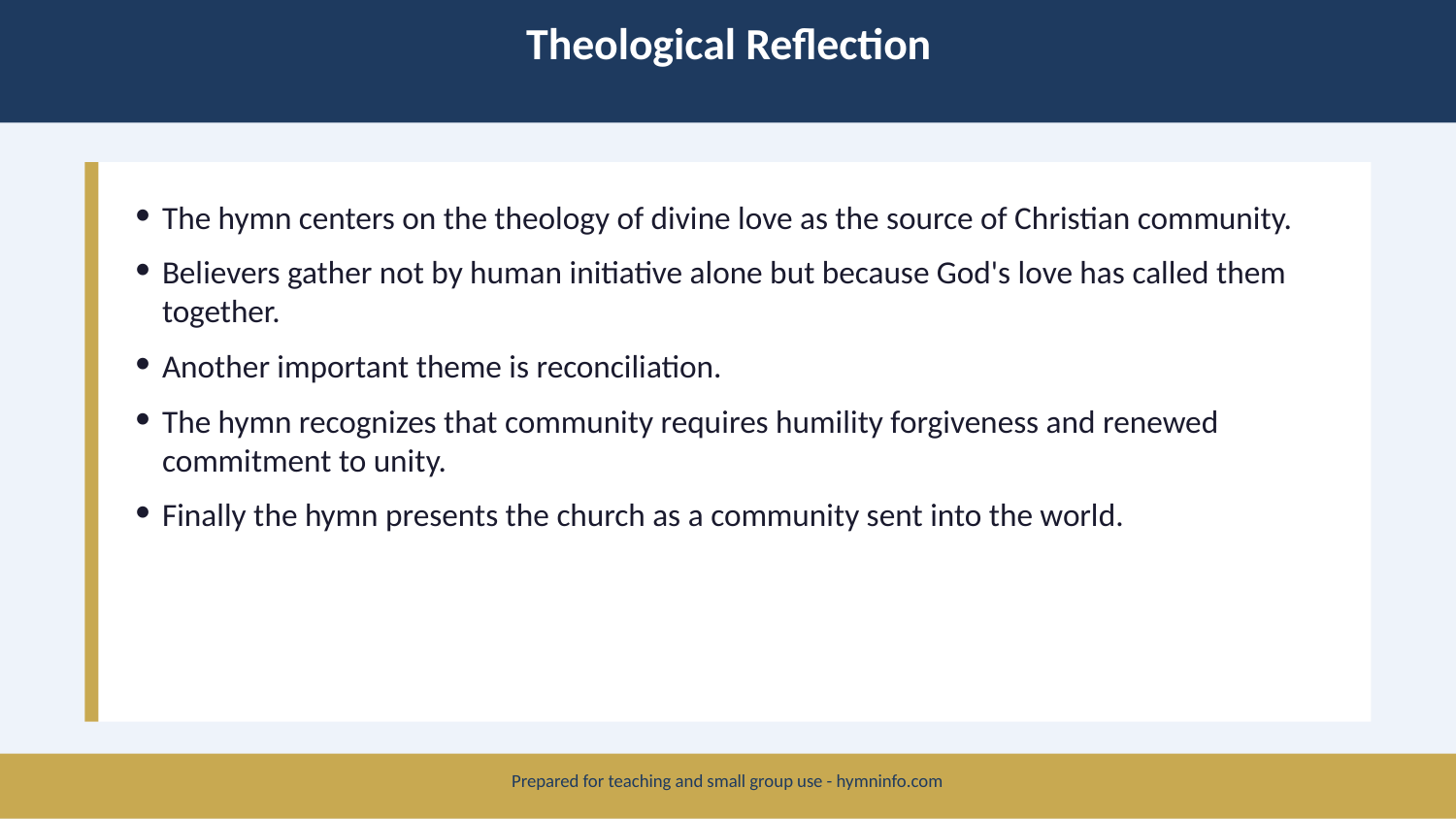

Theological Reflection

The hymn centers on the theology of divine love as the source of Christian community.
Believers gather not by human initiative alone but because God's love has called them together.
Another important theme is reconciliation.
The hymn recognizes that community requires humility forgiveness and renewed commitment to unity.
Finally the hymn presents the church as a community sent into the world.

Prepared for teaching and small group use - hymninfo.com